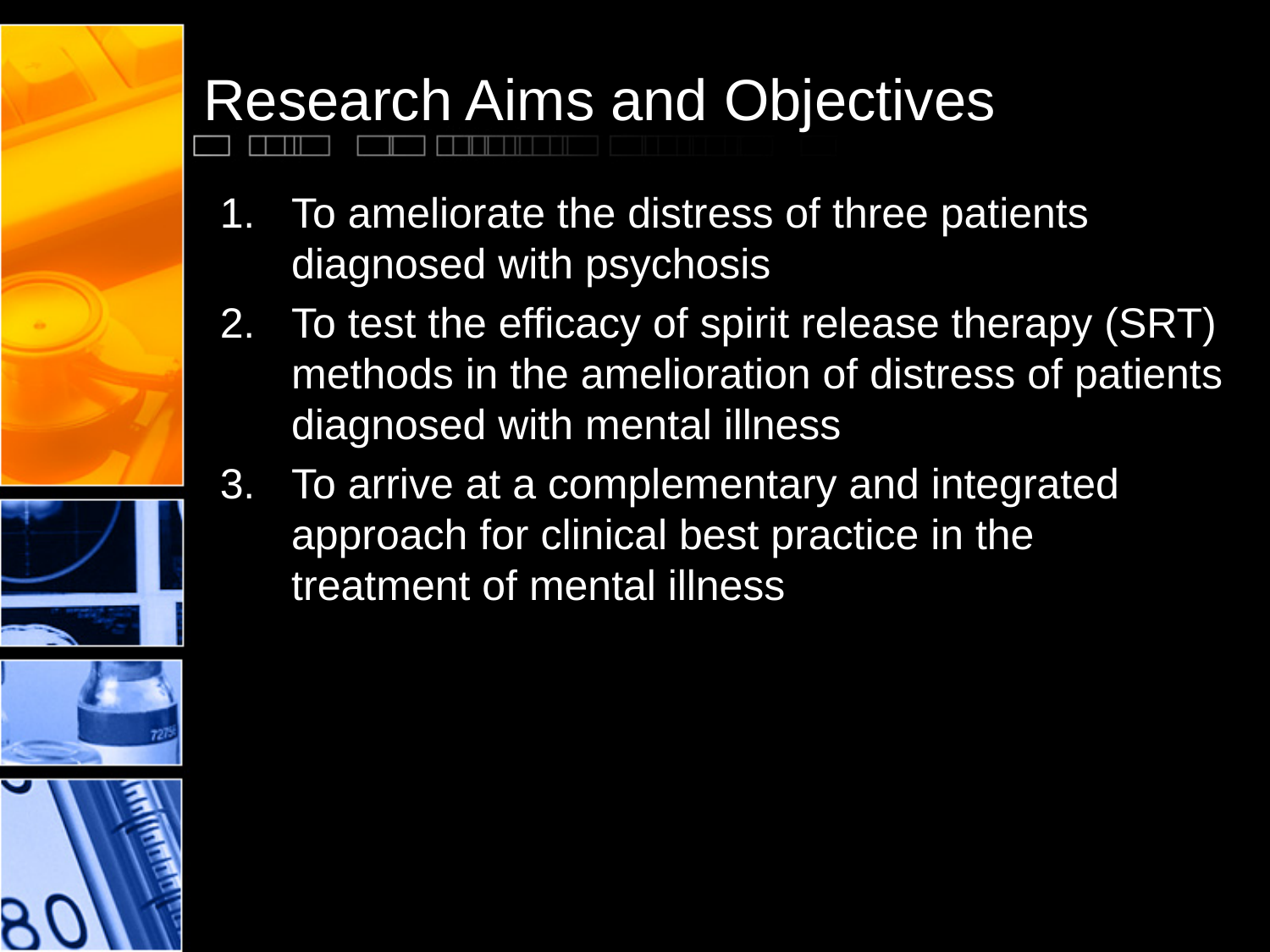

# Research Aims and Objectives
To ameliorate the distress of three patients diagnosed with psychosis
To test the efficacy of spirit release therapy (SRT) methods in the amelioration of distress of patients diagnosed with mental illness
To arrive at a complementary and integrated approach for clinical best practice in the treatment of mental illness

Spirit Inluence on Mental Health 2017